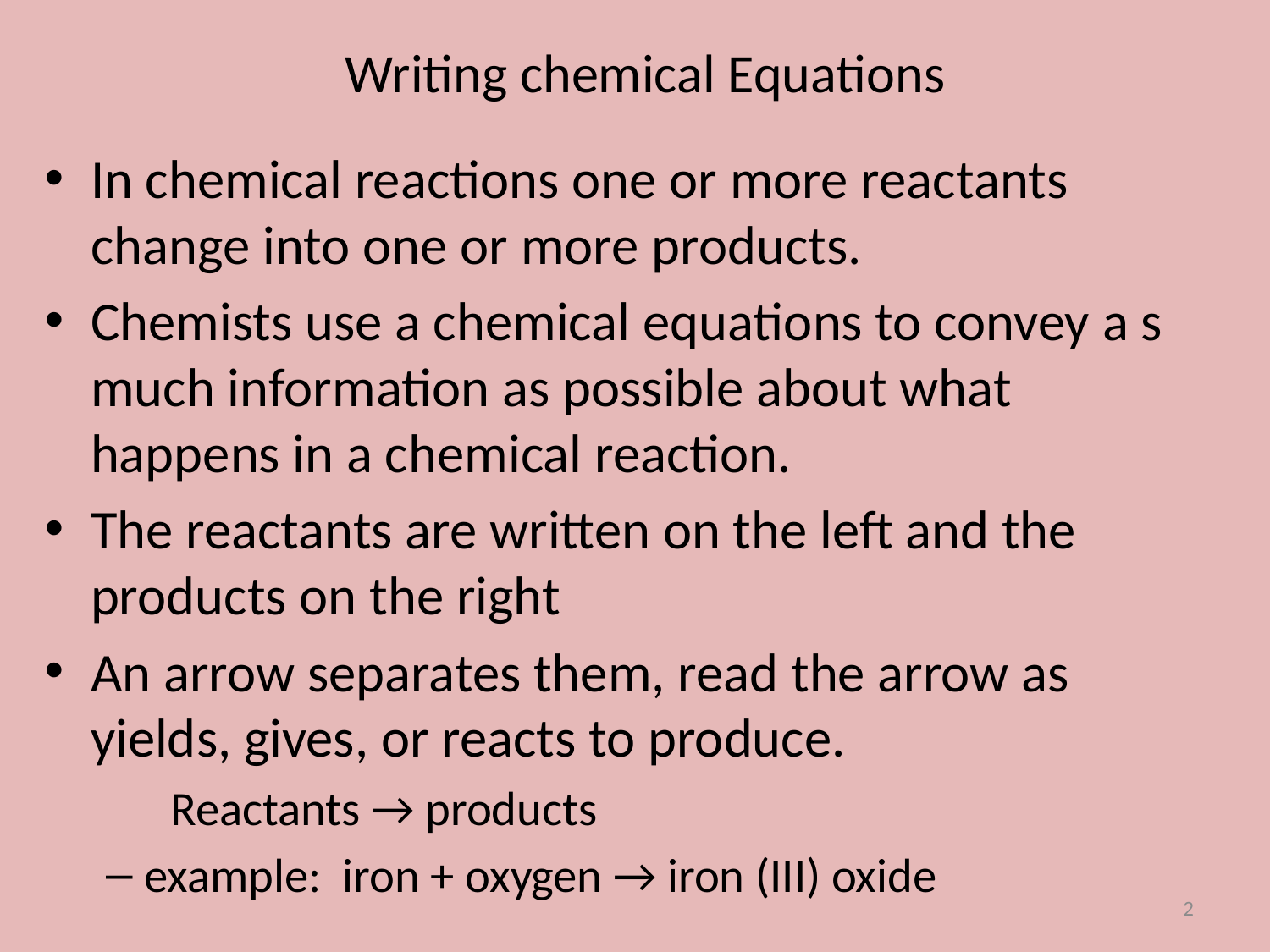

# Writing chemical Equations
In chemical reactions one or more reactants change into one or more products.
Chemists use a chemical equations to convey a s much information as possible about what happens in a chemical reaction.
The reactants are written on the left and the products on the right
An arrow separates them, read the arrow as yields, gives, or reacts to produce.
      Reactants → products
example:  iron + oxygen → iron (III) oxide

2